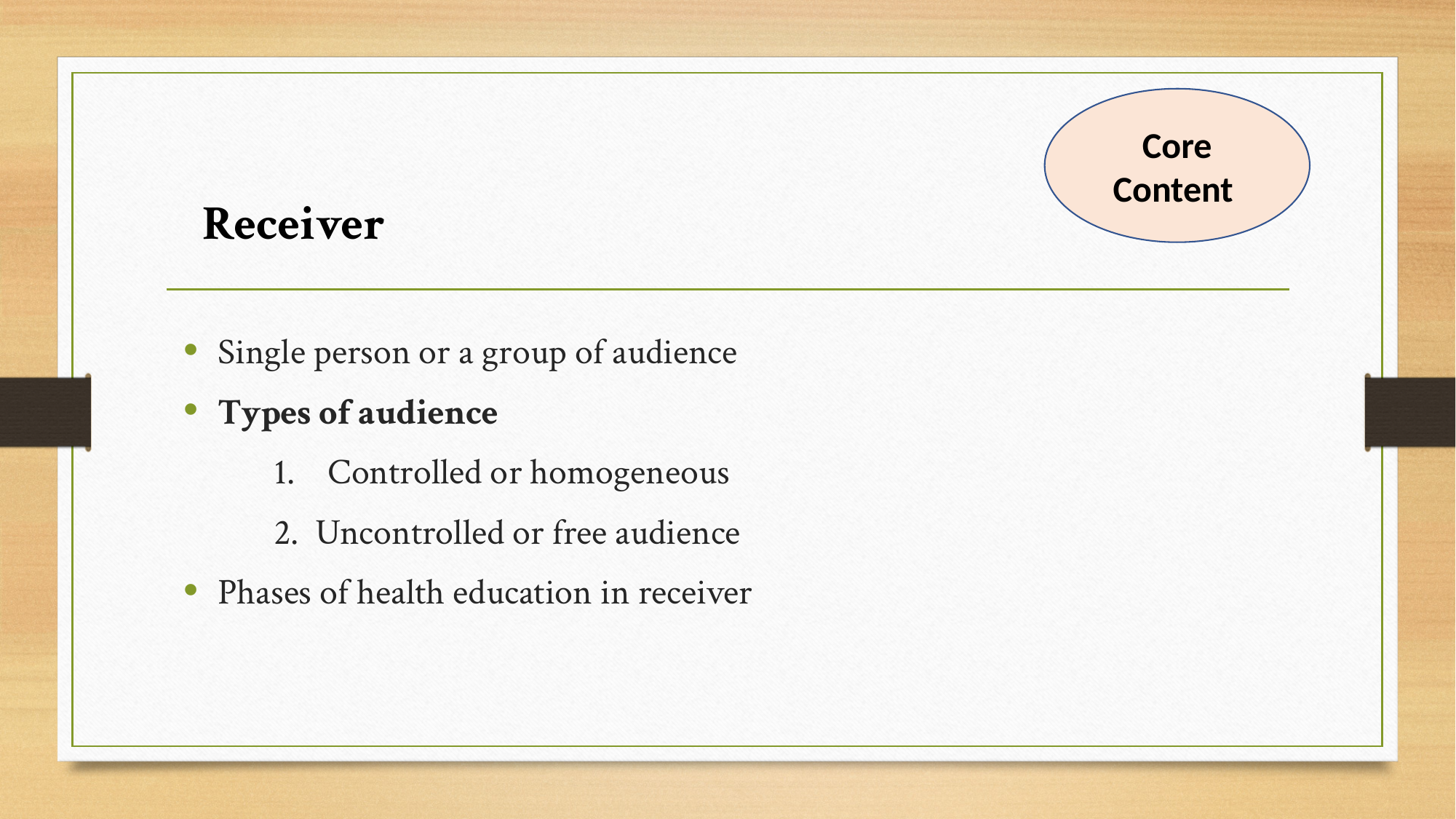

Core Content
Receiver
Single person or a group of audience
Types of audience
           1.    Controlled or homogeneous
           2.  Uncontrolled or free audience
Phases of health education in receiver